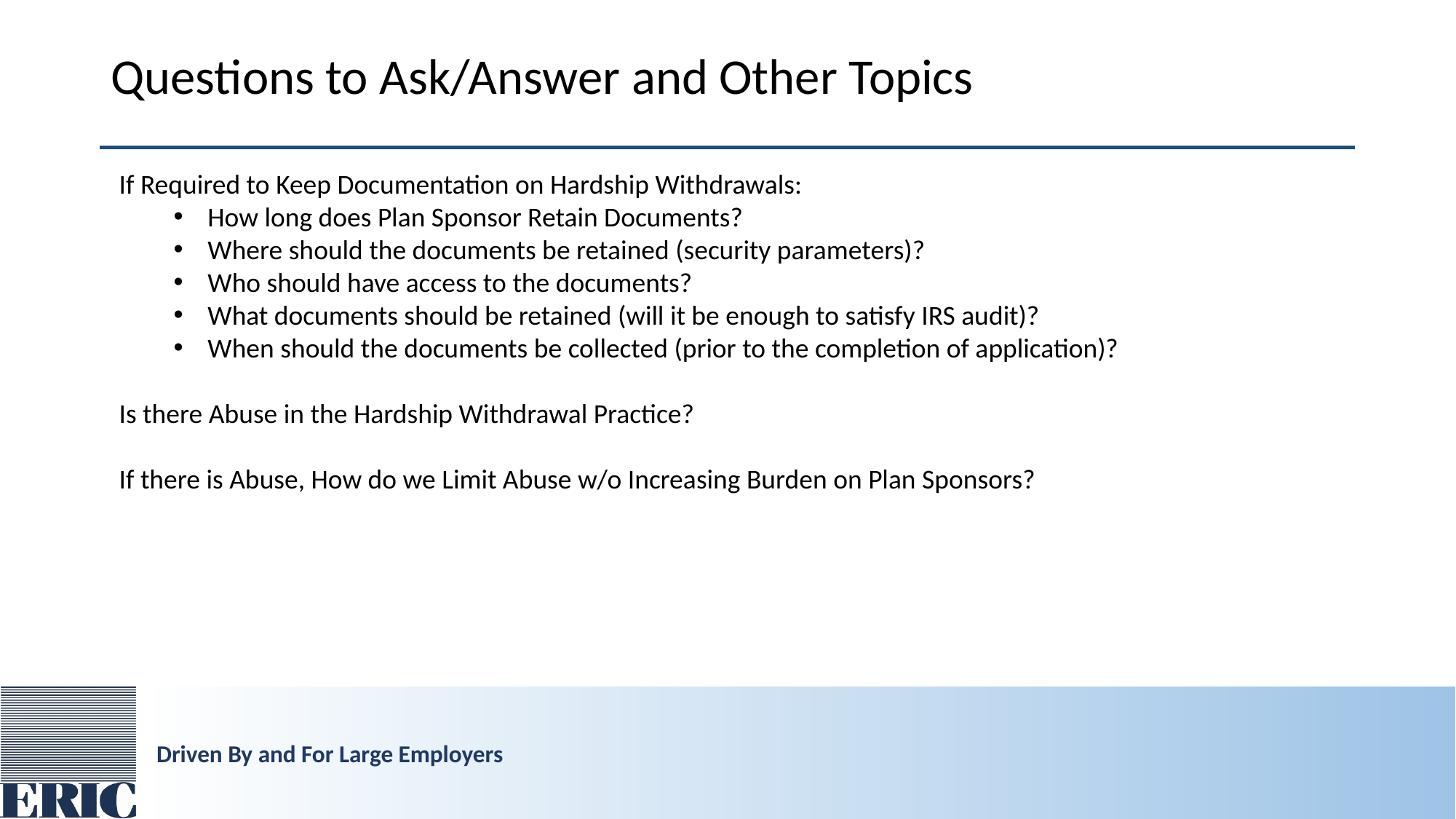

# Questions to Ask/Answer and Other Topics
If Required to Keep Documentation on Hardship Withdrawals:
How long does Plan Sponsor Retain Documents?
Where should the documents be retained (security parameters)?
Who should have access to the documents?
What documents should be retained (will it be enough to satisfy IRS audit)?
When should the documents be collected (prior to the completion of application)?

Is there Abuse in the Hardship Withdrawal Practice?

If there is Abuse, How do we Limit Abuse w/o Increasing Burden on Plan Sponsors?

Driven By and For Large Employers